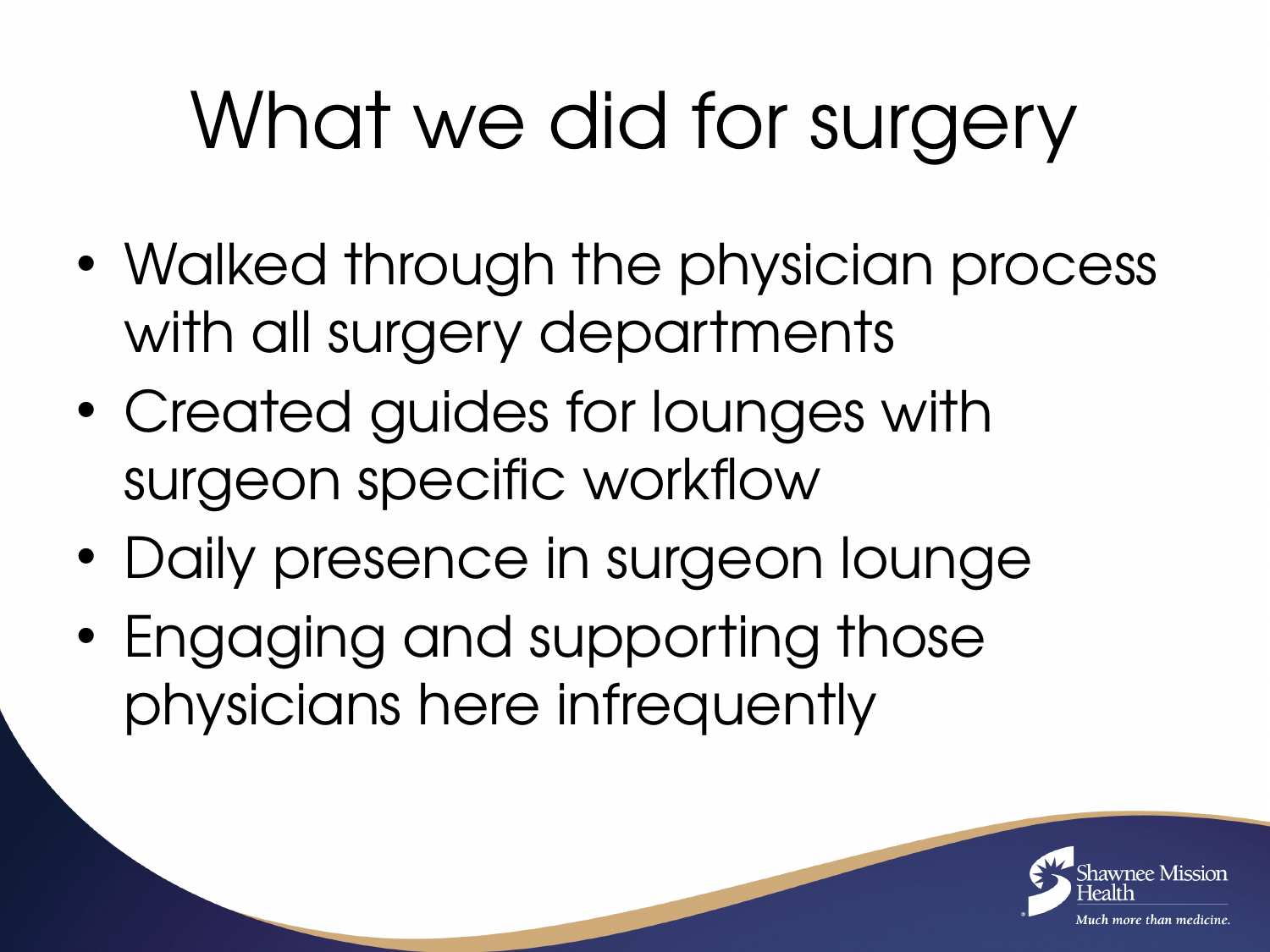

# What we did for surgery
Walked through the physician process with all surgery departments
Created guides for lounges with surgeon specific workflow
Daily presence in surgeon lounge
Engaging and supporting those physicians here infrequently